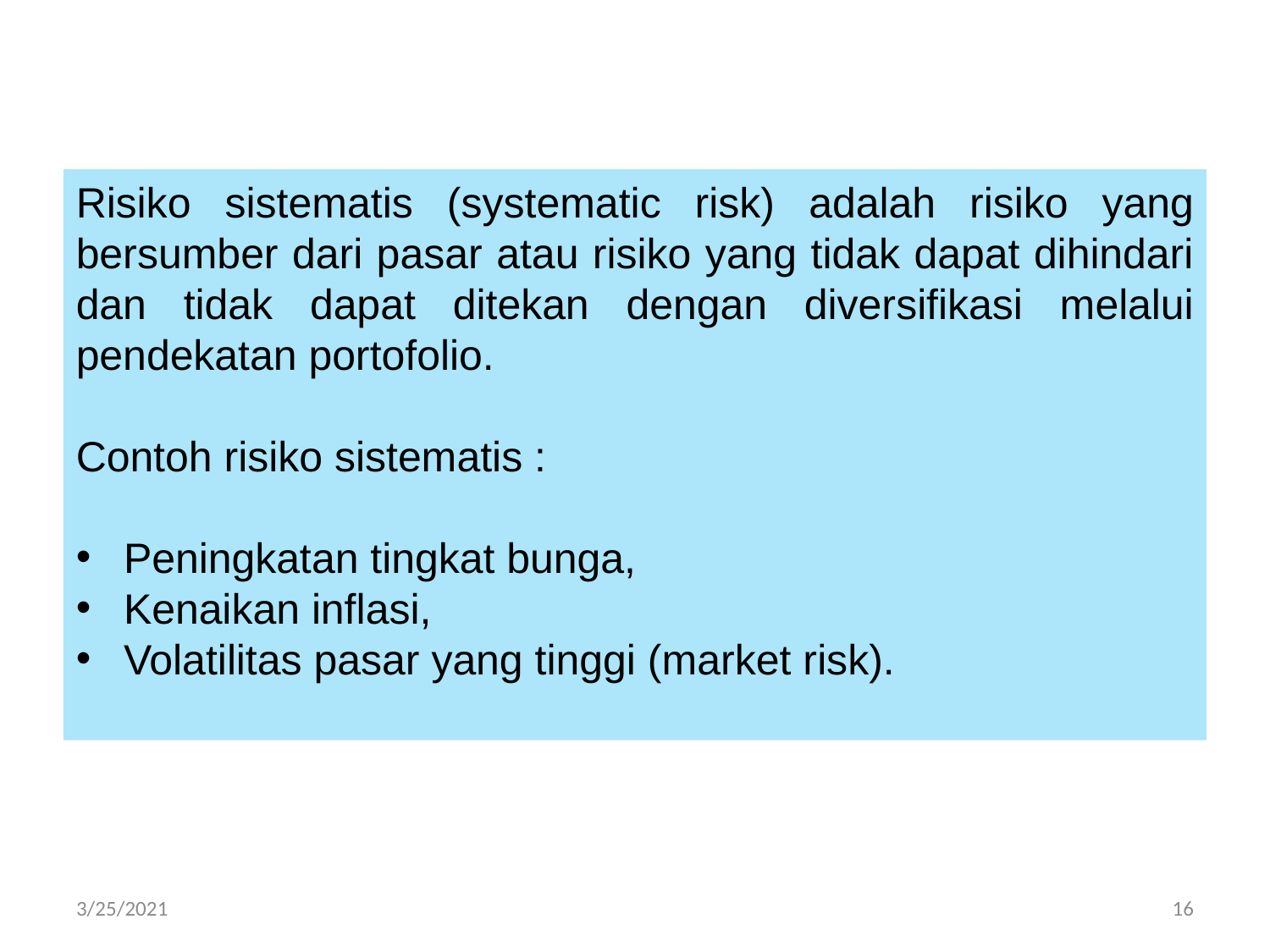

#
Risiko sistematis (systematic risk) adalah risiko yang bersumber dari pasar atau risiko yang tidak dapat dihindari dan tidak dapat ditekan dengan diversifikasi melalui pendekatan portofolio.

Contoh risiko sistematis :

Peningkatan tingkat bunga,
Kenaikan inflasi,
Volatilitas pasar yang tinggi (market risk).

3/25/2021
16